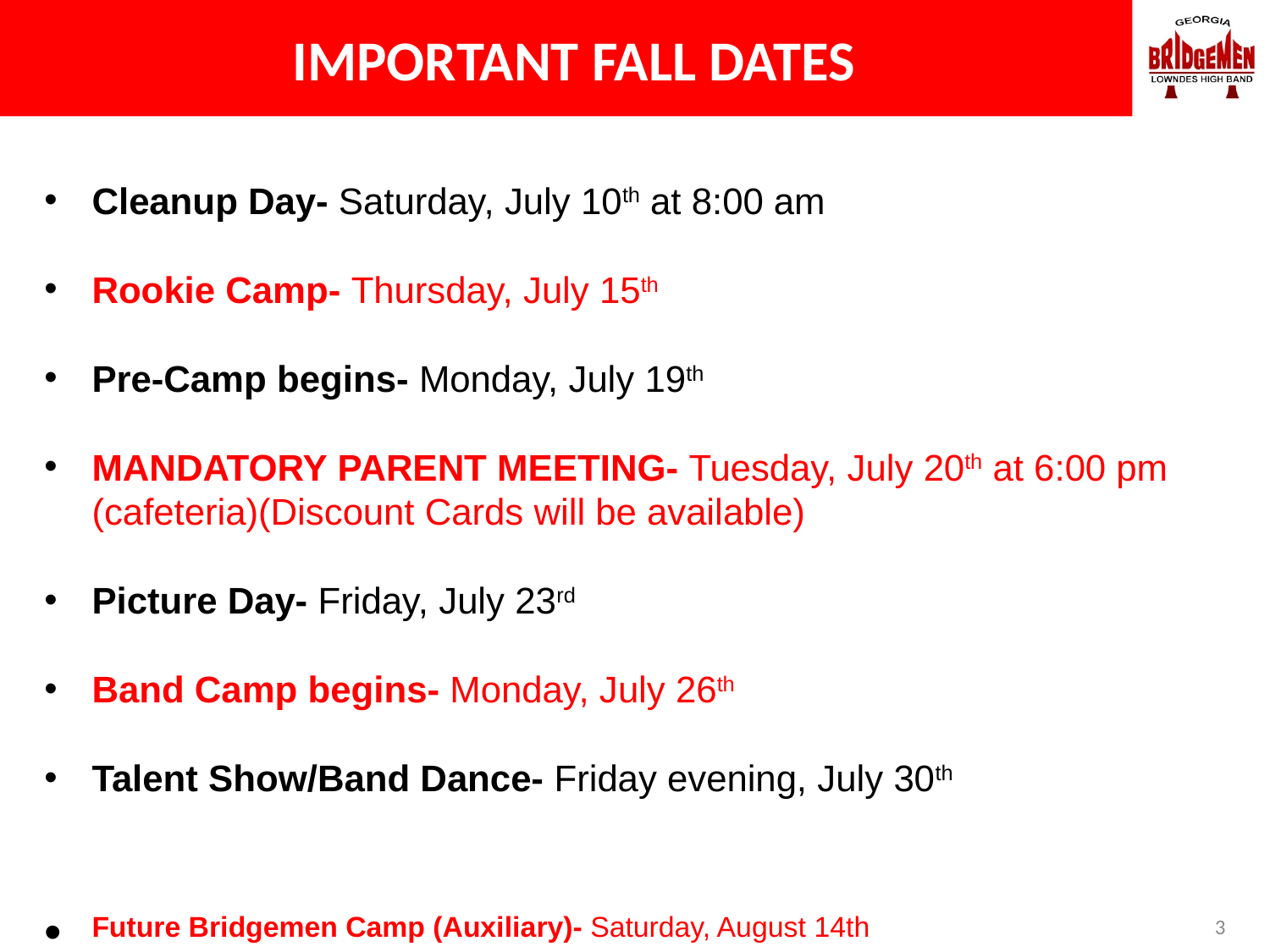

# IMPORTANT FALL DATES

Cleanup Day- Saturday, July 10th at 8:00 am

Rookie Camp- Thursday, July 15th

Pre-Camp begins- Monday, July 19th

MANDATORY PARENT MEETING- Tuesday, July 20th at 6:00 pm (cafeteria)(Discount Cards will be available)

Picture Day- Friday, July 23rd

Band Camp begins- Monday, July 26th

Talent Show/Band Dance- Friday evening, July 30th

Future Bridgemen Camp (Auxiliary)- Saturday, August 14th

3